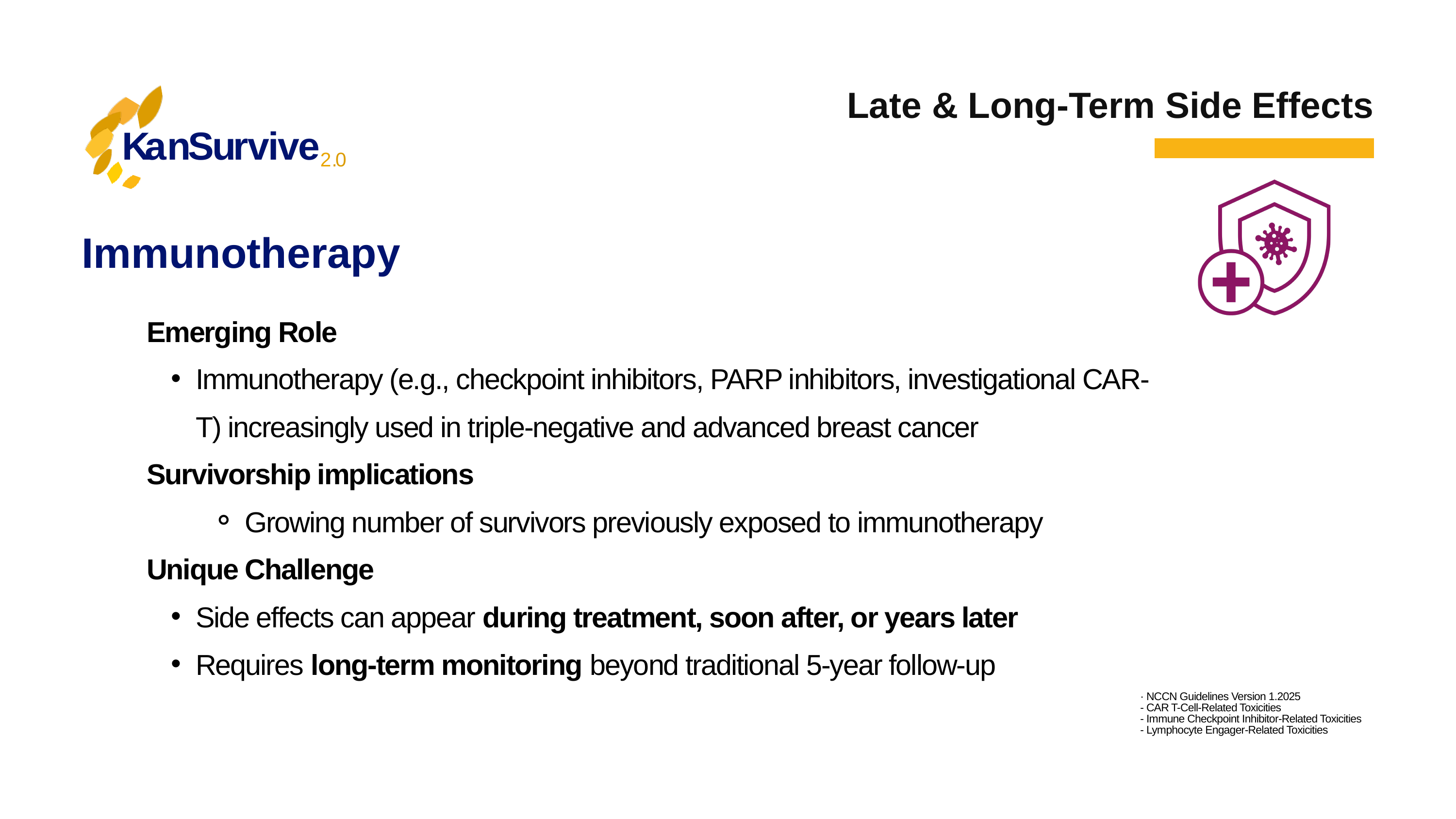

Late & Long-Term Side Effects

K
a
n
S
u
r
v
i
v
e

2
.
0

Immunotherapy
Emerging Role
Immunotherapy (e.g., checkpoint inhibitors, PARP inhibitors, investigational CAR-T) increasingly used in triple-negative and advanced breast cancer
Survivorship implications
Growing number of survivors previously exposed to immunotherapy
Unique Challenge
Side effects can appear during treatment, soon after, or years later
Requires long-term monitoring beyond traditional 5-year follow-up
· NCCN Guidelines Version 1.2025
- CAR T-Cell-Related Toxicities
- Immune Checkpoint Inhibitor-Related Toxicities
- Lymphocyte Engager-Related Toxicities